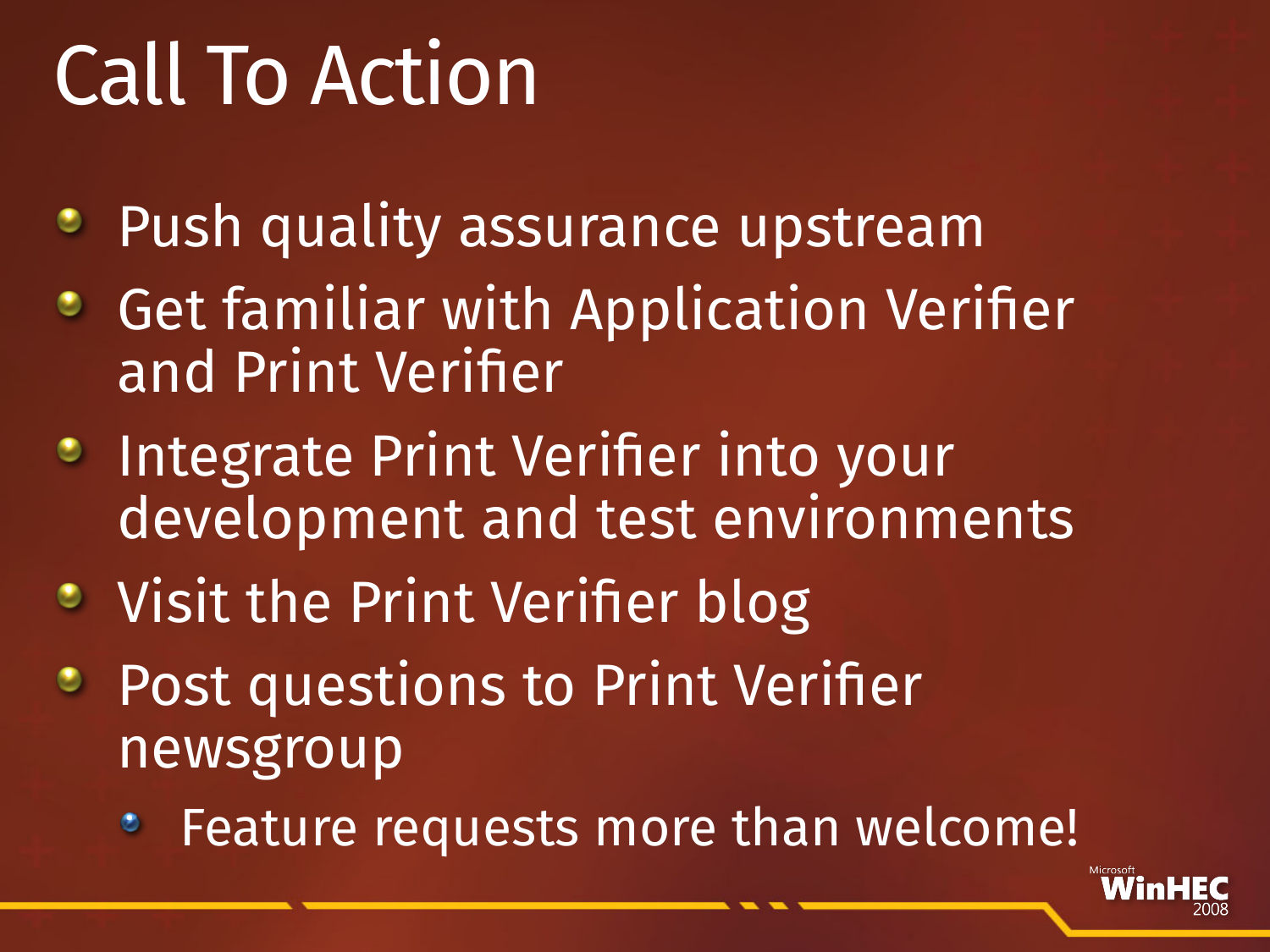

# Call To Action
Push quality assurance upstream
Get familiar with Application Verifier
and Print Verifier
Integrate Print Verifier into your development and test environments
Visit the Print Verifier blog
Post questions to Print Verifier newsgroup
Feature requests more than welcome!